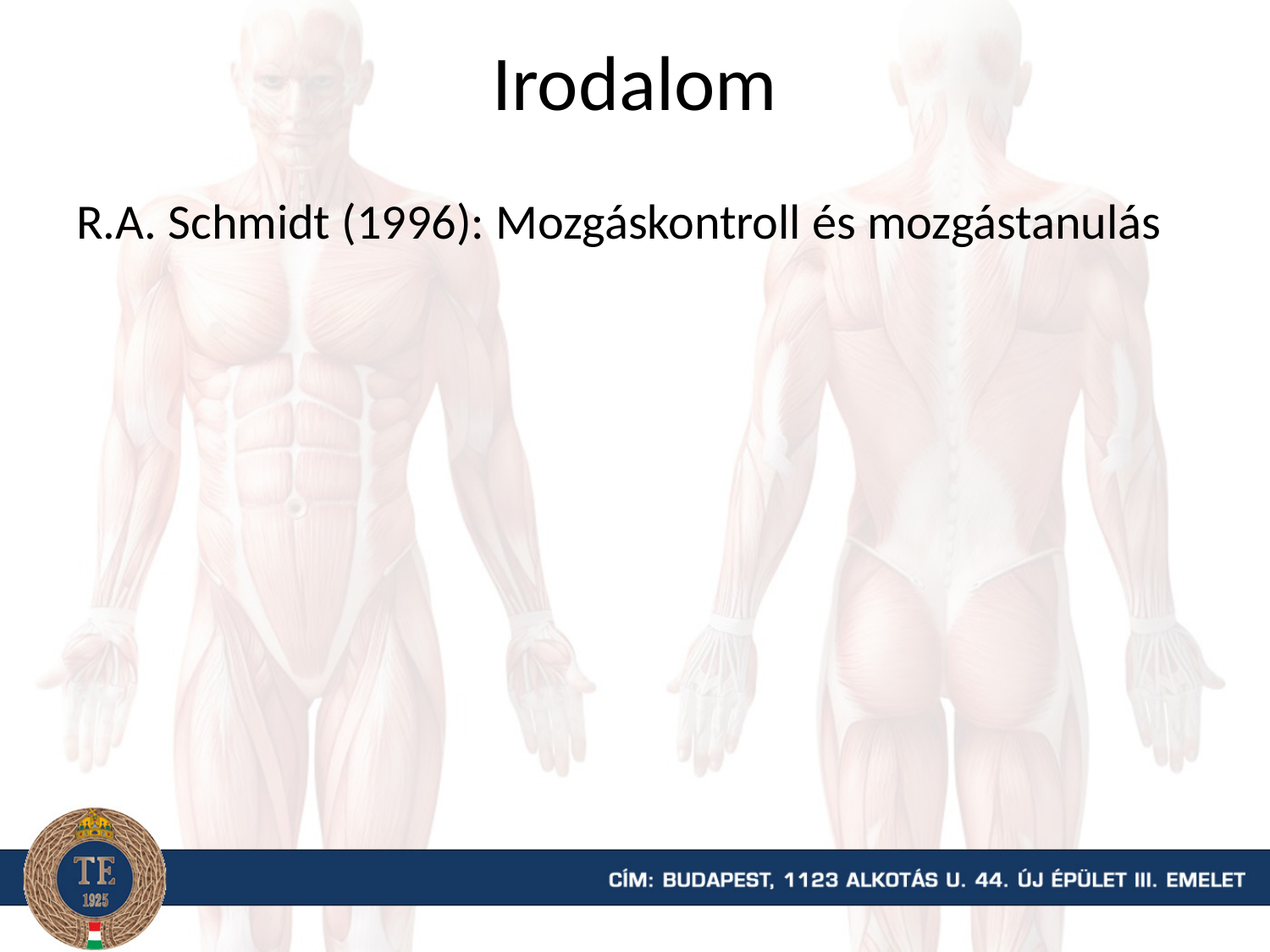

# Irodalom
R.A. Schmidt (1996): Mozgáskontroll és mozgástanulás